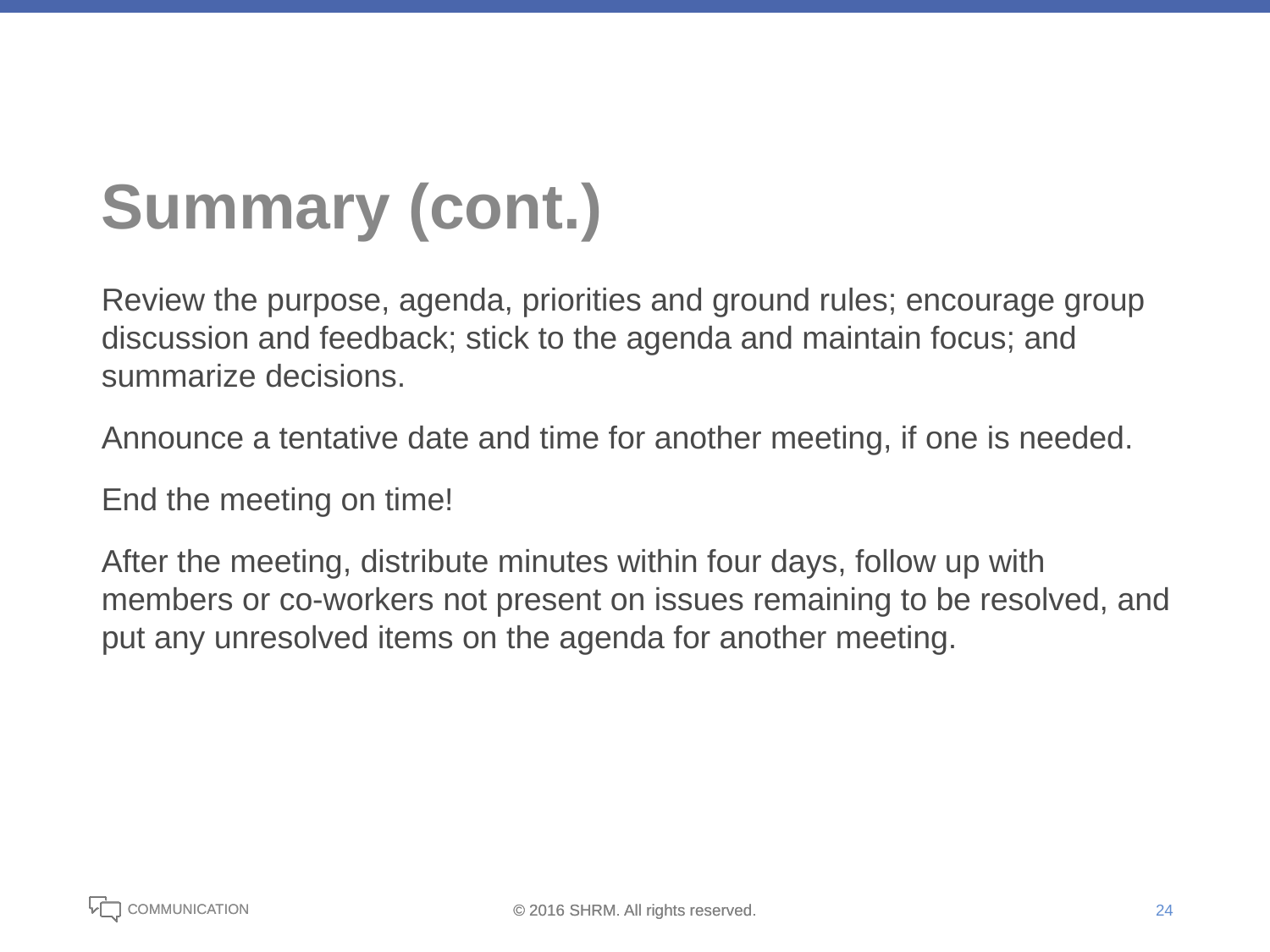

# Summary (cont.)
Review the purpose, agenda, priorities and ground rules; encourage group discussion and feedback; stick to the agenda and maintain focus; and summarize decisions.
Announce a tentative date and time for another meeting, if one is needed.
End the meeting on time!
After the meeting, distribute minutes within four days, follow up with members or co-workers not present on issues remaining to be resolved, and put any unresolved items on the agenda for another meeting.

24